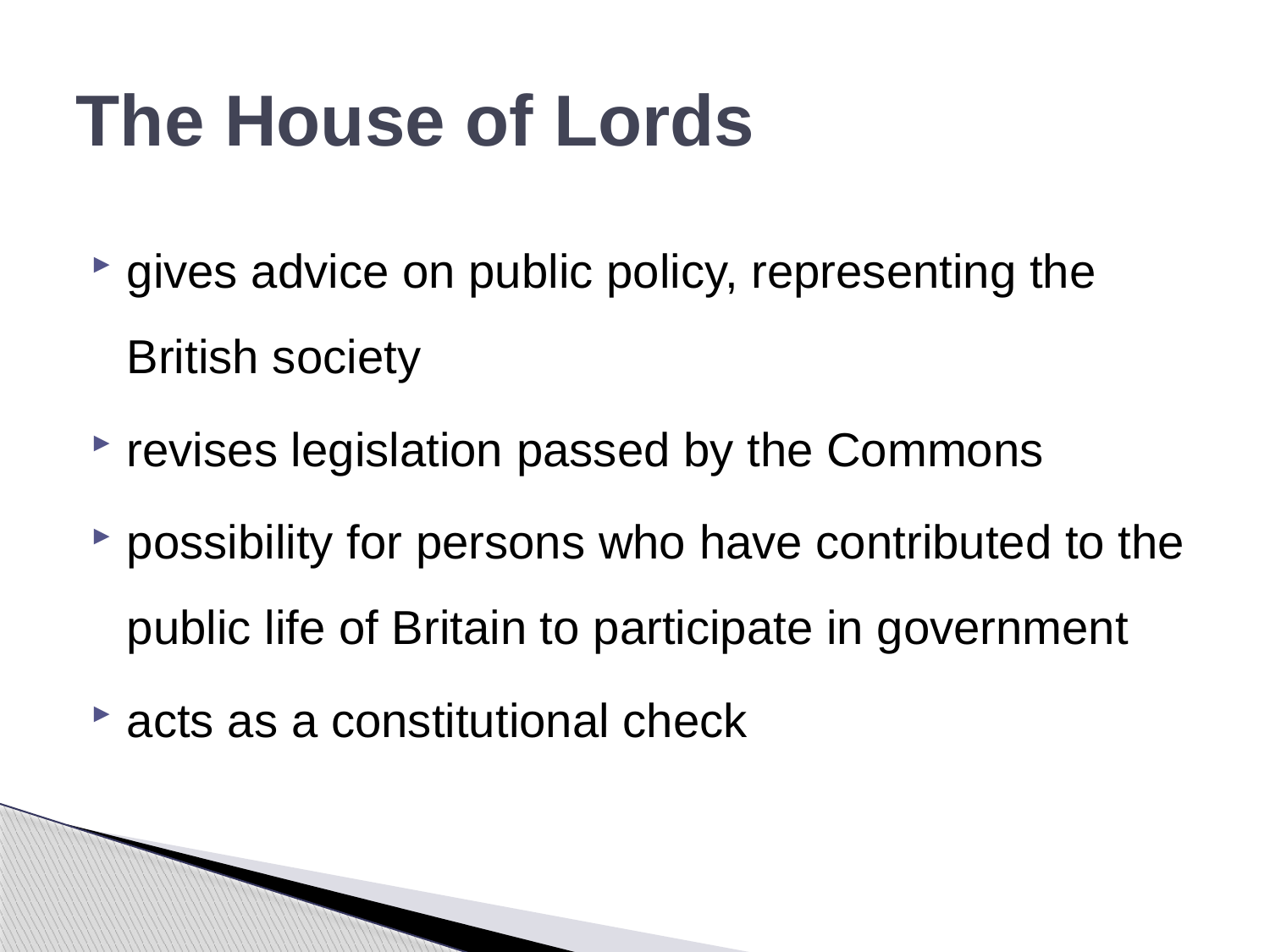

# The House of Lords
gives advice on public policy, representing the British society
revises legislation passed by the Commons
possibility for persons who have contributed to the public life of Britain to participate in government
acts as a constitutional check